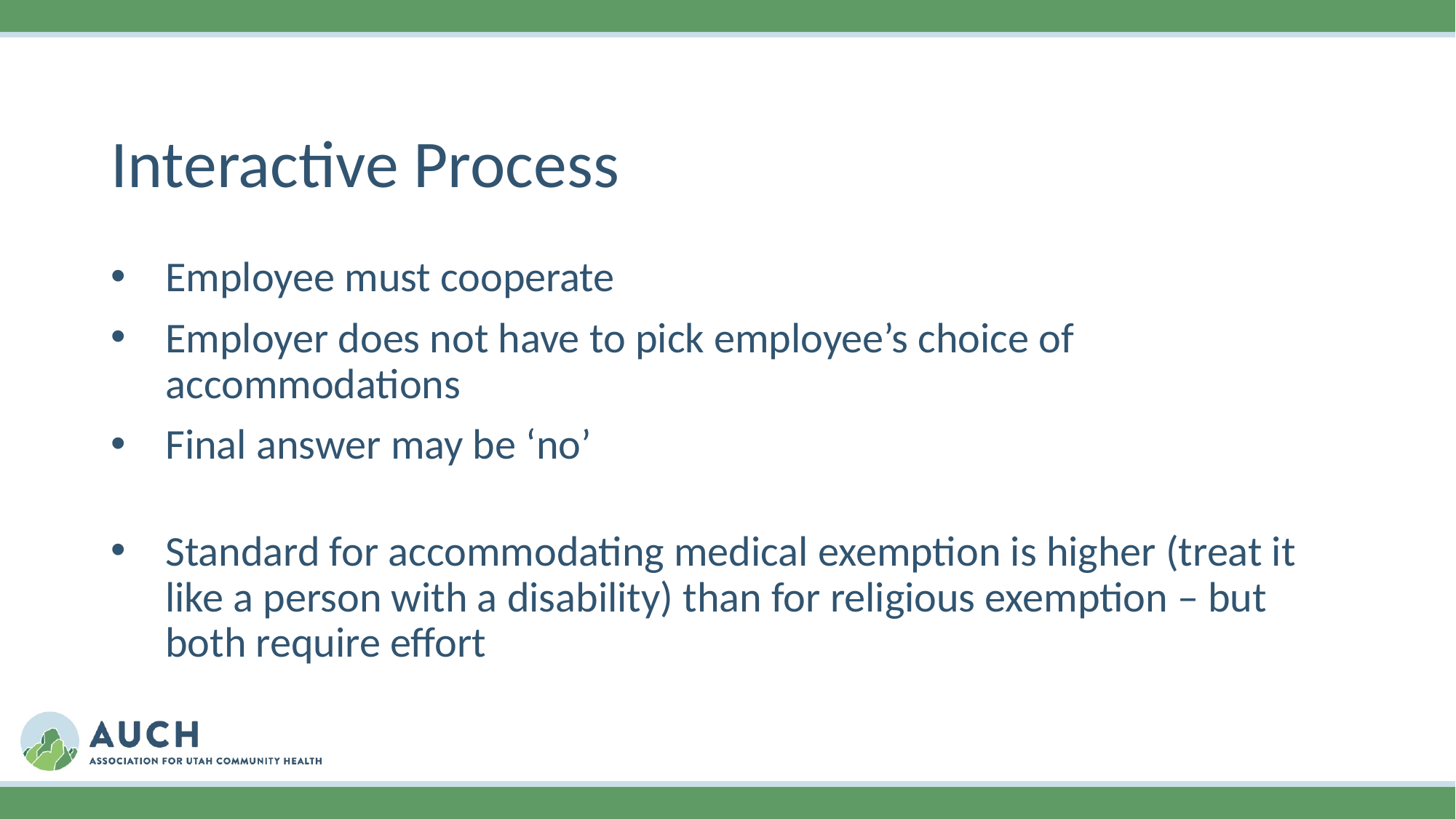

# Interactive Process
Employee must cooperate
Employer does not have to pick employee’s choice of accommodations
Final answer may be ‘no’
Standard for accommodating medical exemption is higher (treat it like a person with a disability) than for religious exemption – but both require effort